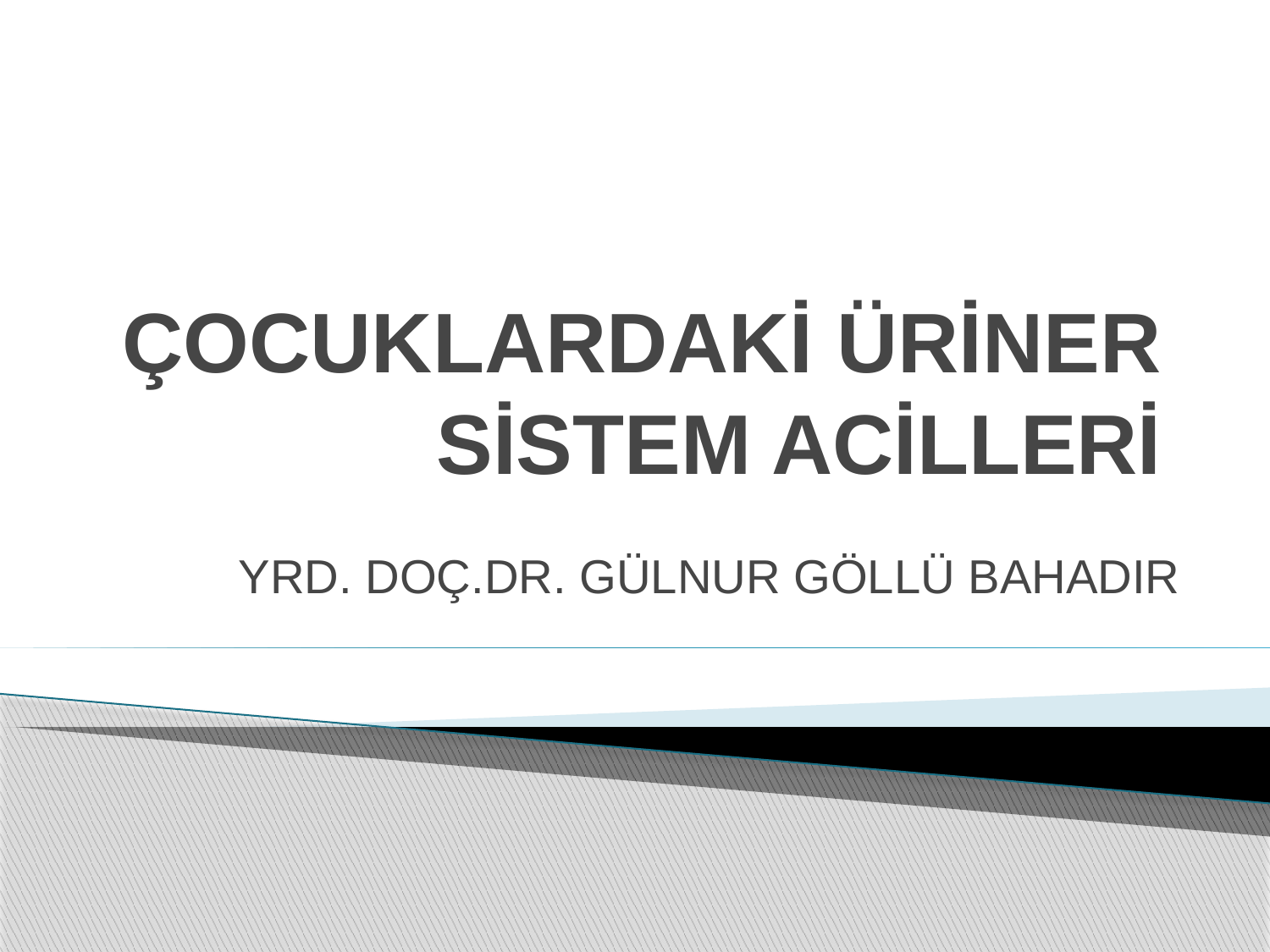

# ÇOCUKLARDAKİ ÜRİNER SİSTEM ACİLLERİ
YRD. DOÇ.DR. GÜLNUR GÖLLÜ BAHADIR